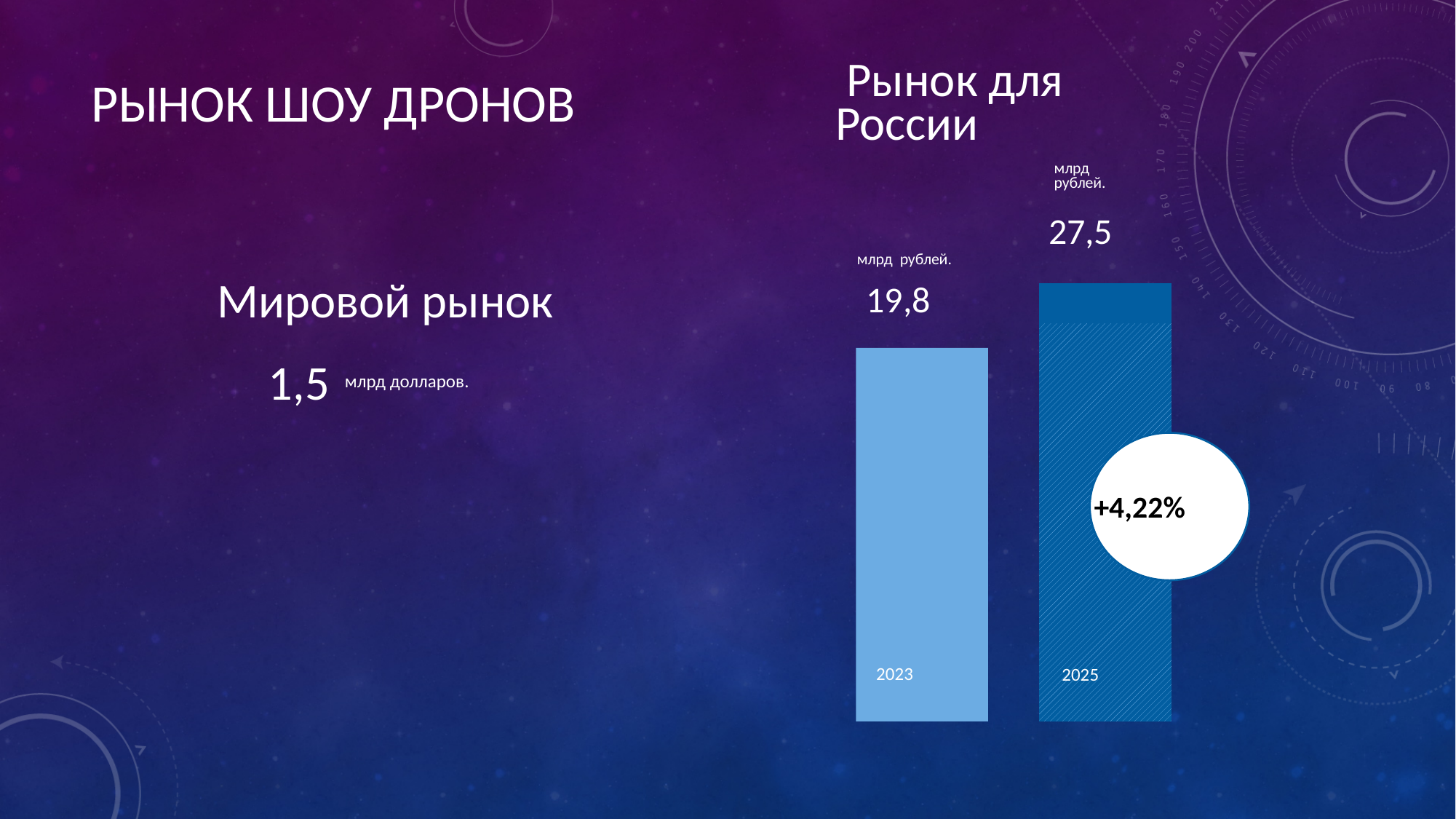

# Рынок шоу дронов
 Рынок для России
млрд
рублей.
27,5
млрд  рублей.
19,8

+4,22%
2023
2025
Мировой рынок
1,5
млрд долларов.